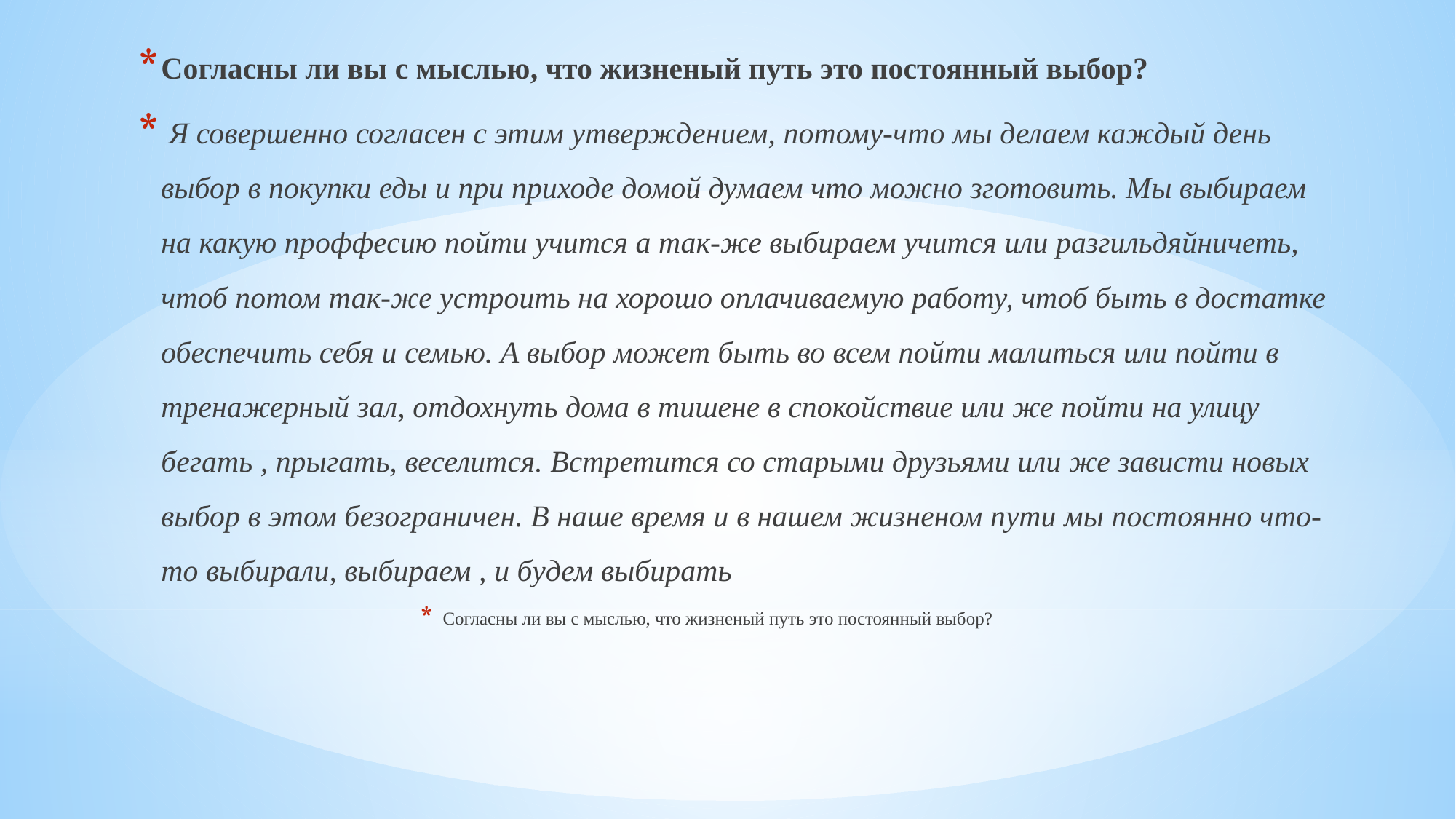

Согласны ли вы с мыслью, что жизненый путь это постоянный выбор?
 Я совершенно согласен с этим утверждением, потому-что мы делаем каждый день выбор в покупки еды и при приходе домой думаем что можно зготовить. Мы выбираем на какую проффесию пойти учится а так-же выбираем учится или разгильдяйничеть, чтоб потом так-же устроить на хорошо оплачиваемую работу, чтоб быть в достатке обеспечить себя и семью. А выбор может быть во всем пойти малиться или пойти в тренажерный зал, отдохнуть дома в тишене в спокойствие или же пойти на улицу бегать , прыгать, веселится. Встретится со старыми друзьями или же зависти новых выбор в этом безограничен. В наше время и в нашем жизненом пути мы постоянно что-то выбирали, выбираем , и будем выбирать
Согласны ли вы с мыслью, что жизненый путь это постоянный выбор?
#